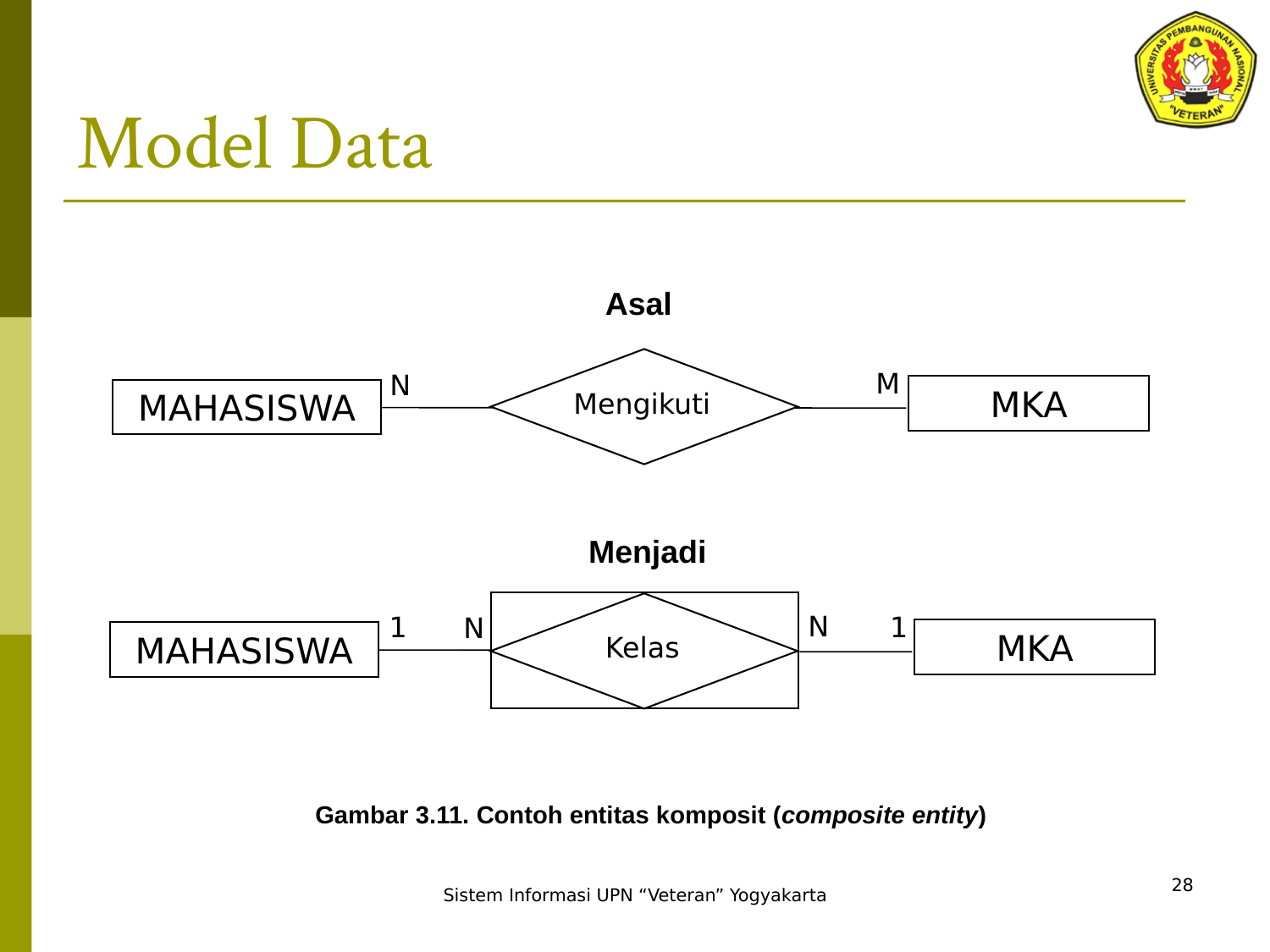

# Model Data
Asal

M
N
MKA
Mengikuti
MAHASISWA

Menjadi

N
1
1
N
MKA
MAHASISWA
Kelas

Gambar 3.11. Contoh entitas komposit (composite entity)
Gambar 3.7. Contoh entitas lemah (weak entity)
28